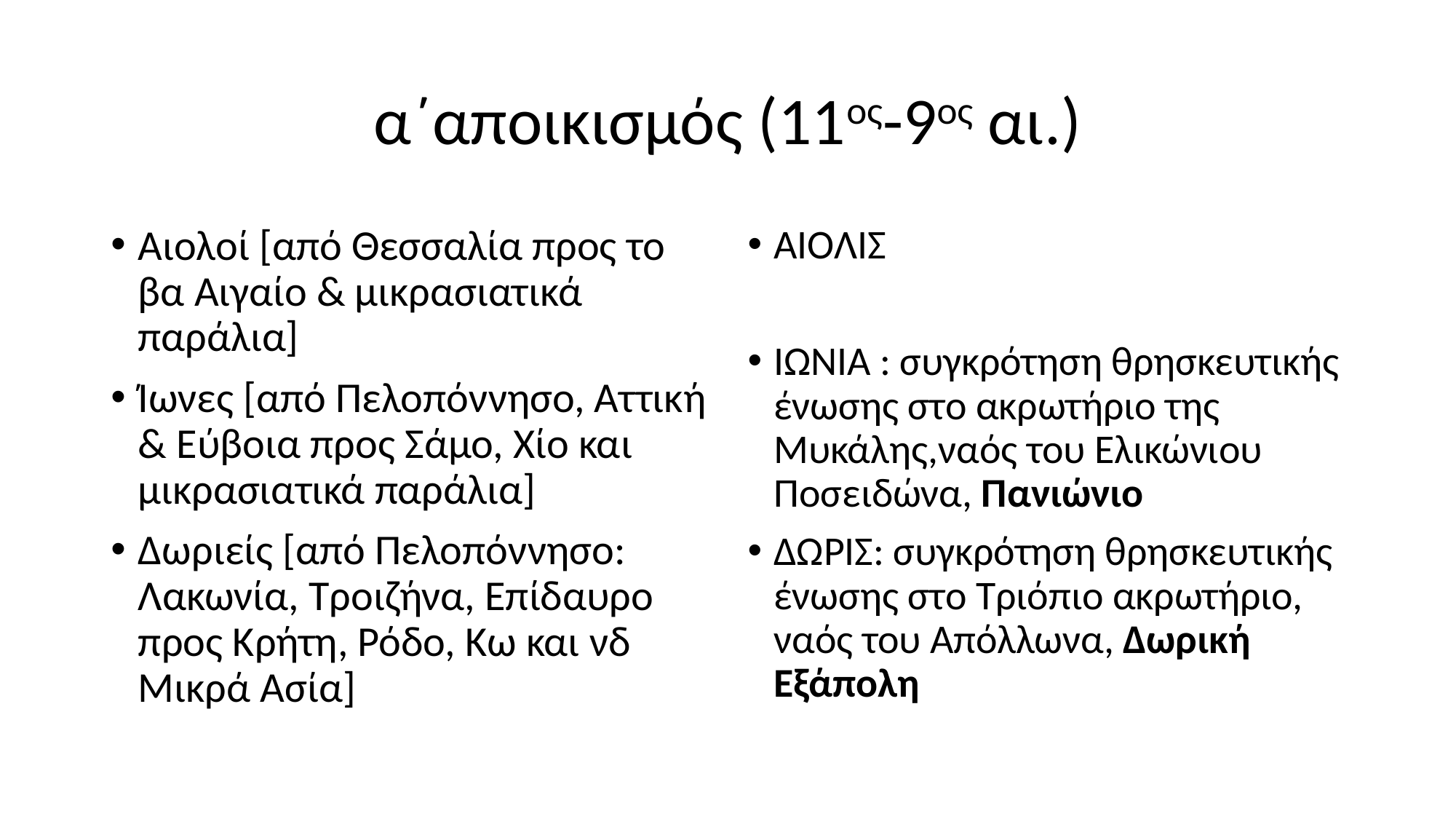

# α΄αποικισμός (11ος-9ος αι.)
Αιολοί [από Θεσσαλία προς το βα Αιγαίο & μικρασιατικά παράλια]
Ίωνες [από Πελοπόννησο, Αττική & Εύβοια προς Σάμο, Χίο και μικρασιατικά παράλια]
Δωριείς [από Πελοπόννησο: Λακωνία, Τροιζήνα, Επίδαυρο προς Κρήτη, Ρόδο, Κω και νδ Μικρά Ασία]
ΑΙΟΛΙΣ

ΙΩΝΙΑ : συγκρότηση θρησκευτικής ένωσης στο ακρωτήριο της Μυκάλης,ναός του Ελικώνιου Ποσειδώνα, Πανιώνιο
ΔΩΡΙΣ: συγκρότηση θρησκευτικής ένωσης στο Τριόπιο ακρωτήριο, ναός του Απόλλωνα, Δωρική Εξάπολη